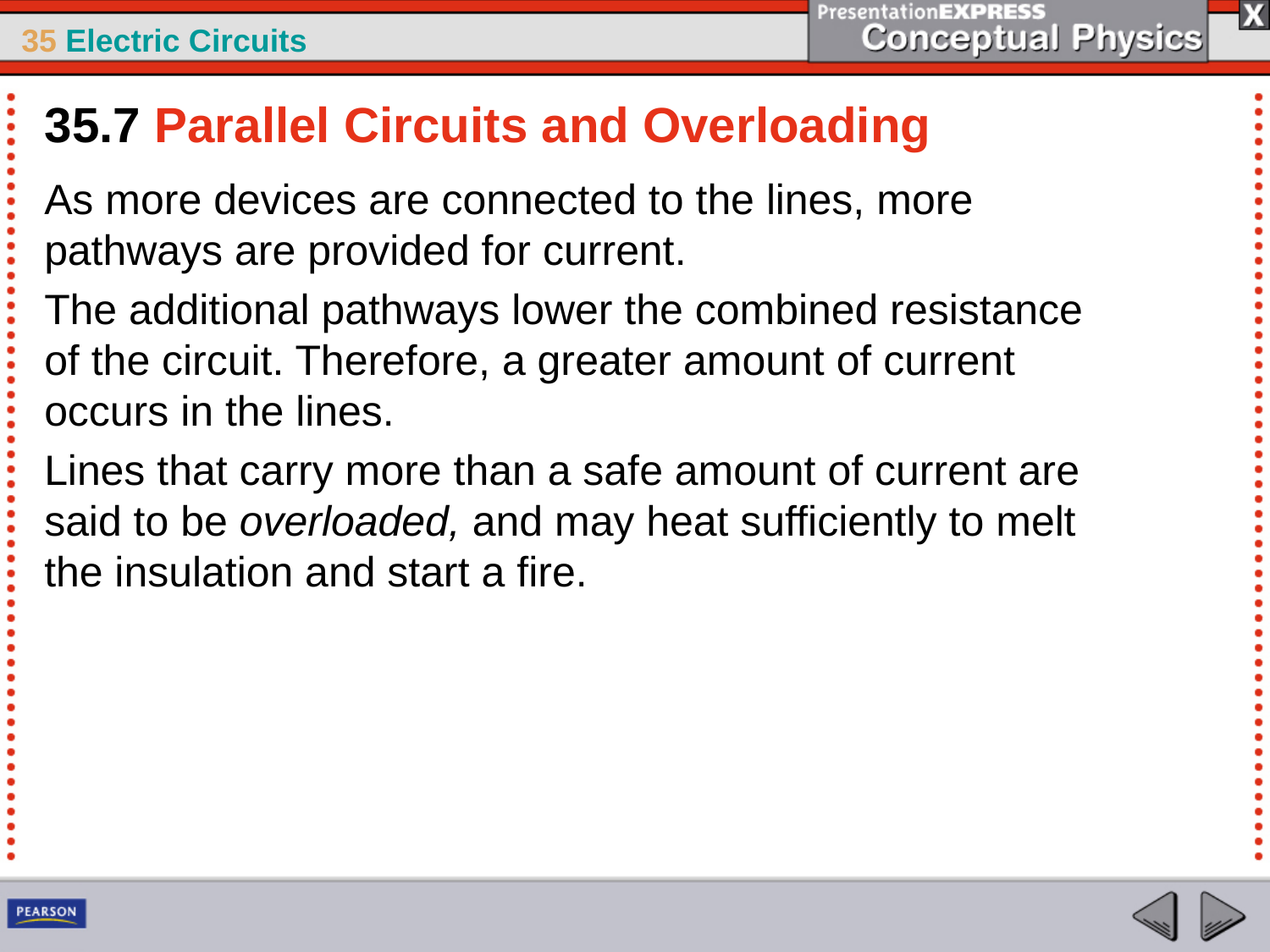

35.7 Parallel Circuits and Overloading
As more devices are connected to the lines, more pathways are provided for current.
The additional pathways lower the combined resistance of the circuit. Therefore, a greater amount of current occurs in the lines.
Lines that carry more than a safe amount of current are said to be overloaded, and may heat sufficiently to melt the insulation and start a fire.